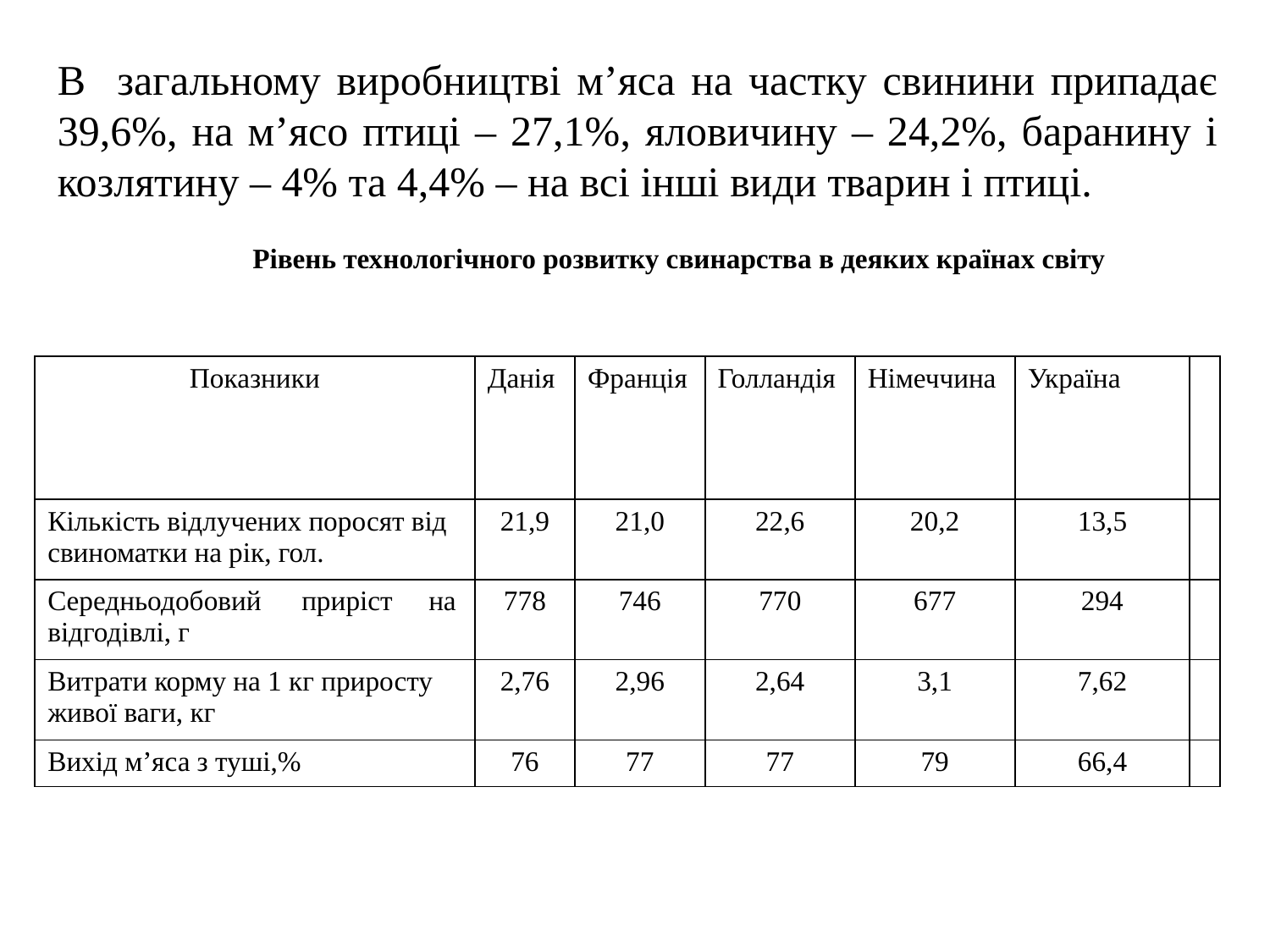

В  загальному виробництві м’яса на частку свинини припадає 39,6%, на м’ясо птиці – 27,1%, яловичину – 24,2%, баранину і козлятину – 4% та 4,4% – на всі інші види тварин і птиці.

Рівень технологічного розвитку свинарства в деяких країнах світу

| Показники | Данія | Франція | Голландія | Німеччина | Україна |  |
| --- | --- | --- | --- | --- | --- | --- |
| Кількість відлучених поросят від свиноматки на рік, гол. | 21,9 | 21,0 | 22,6 | 20,2 | 13,5 |  |
| Середньодобовий приріст на відгодівлі, г | 778 | 746 | 770 | 677 | 294 |  |
| Витрати корму на 1 кг приросту живої ваги, кг | 2,76 | 2,96 | 2,64 | 3,1 | 7,62 |  |
| Вихід м’яса з туші,% | 76 | 77 | 77 | 79 | 66,4 |  |